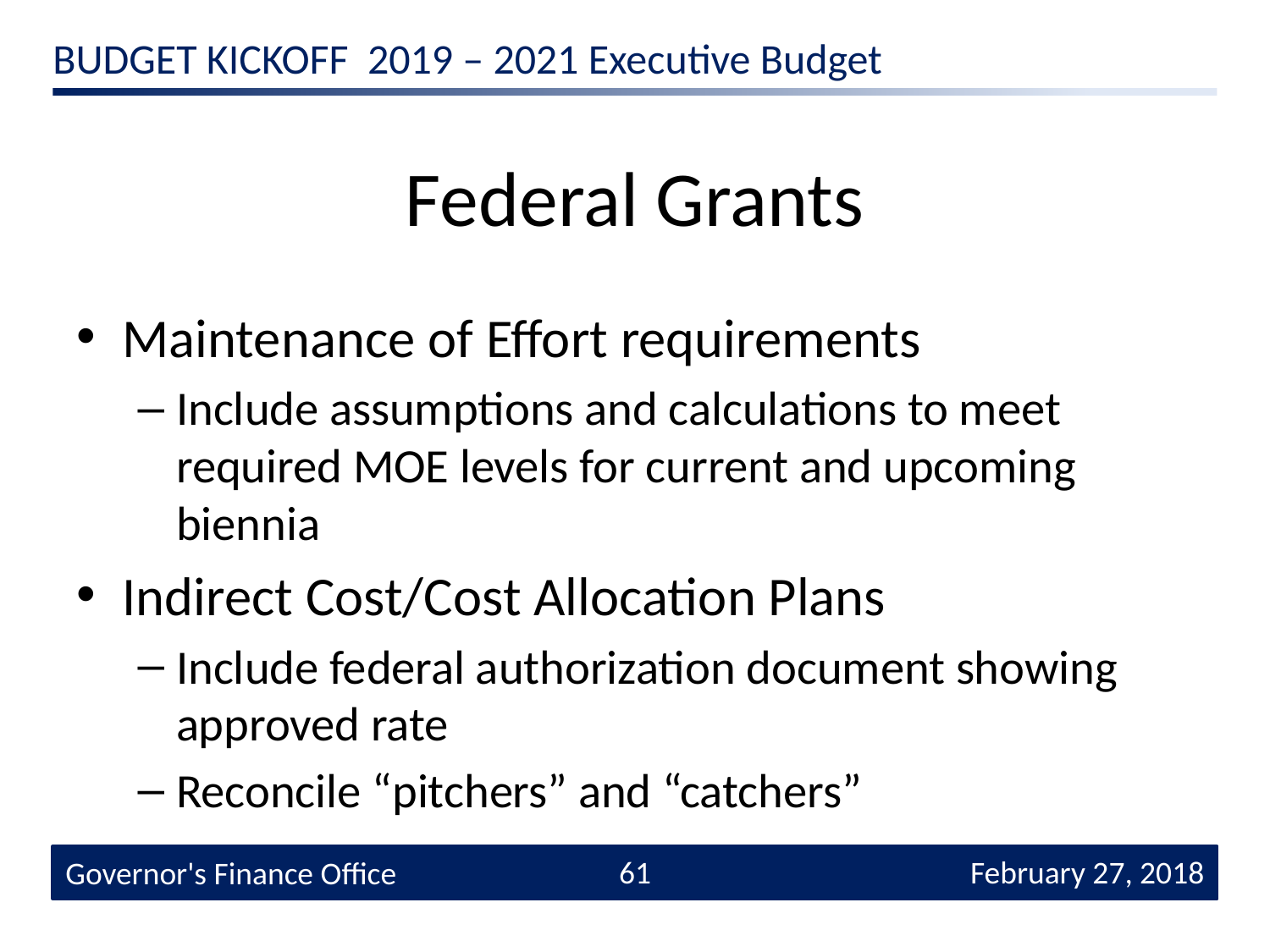

# Federal Grants
Maintenance of Effort requirements
Include assumptions and calculations to meet required MOE levels for current and upcoming biennia
Indirect Cost/Cost Allocation Plans
Include federal authorization document showing approved rate
Reconcile “pitchers” and “catchers”
61
 February 27, 2018
Governor's Finance Office